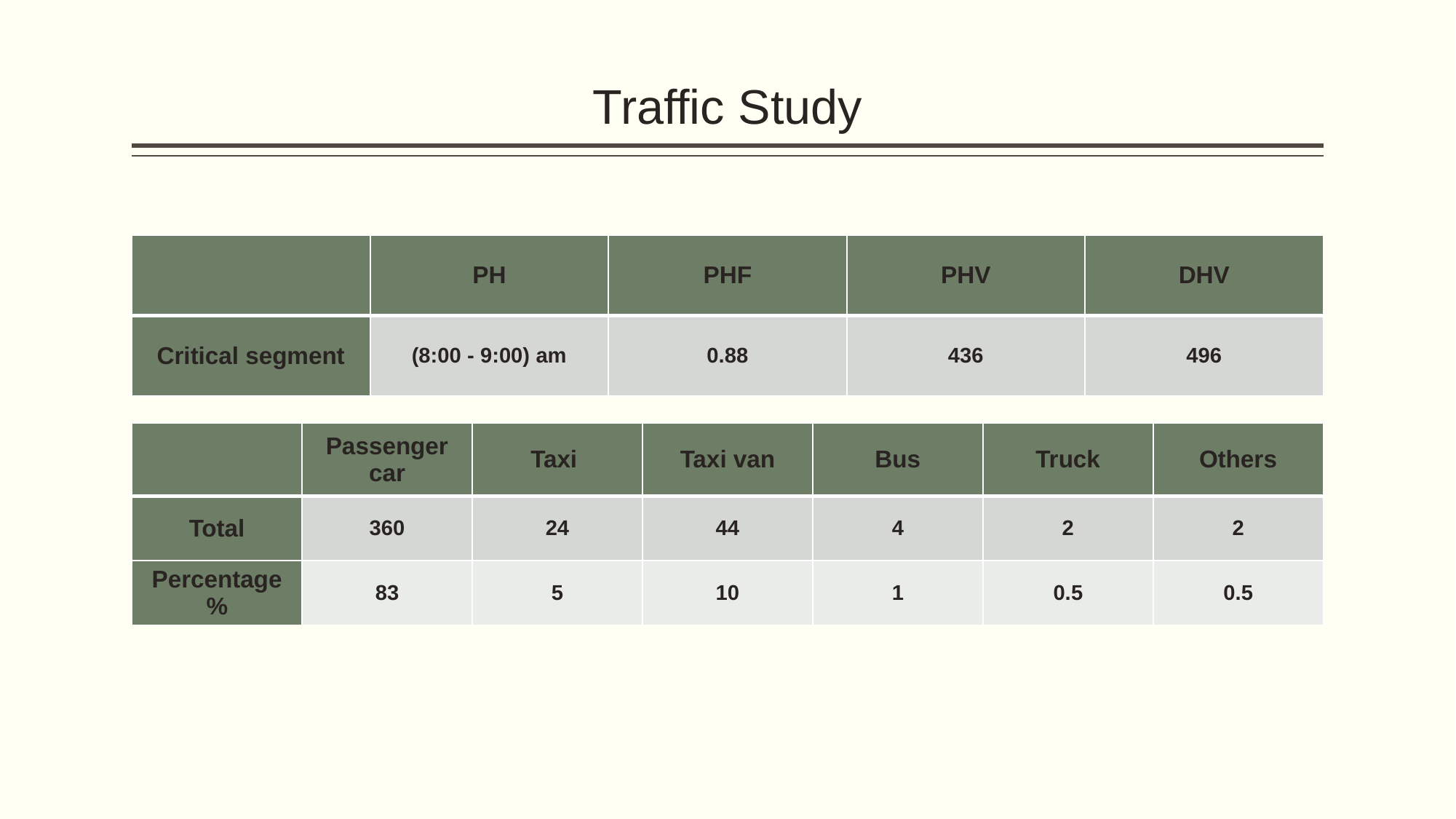

# Traffic Study
|  | PH | PHF | PHV | DHV |
| --- | --- | --- | --- | --- |
| Critical segment | (8:00 - 9:00) am | 0.88 | 436 | 496 |
|  | Passenger car | Taxi | Taxi van | Bus | Truck | Others |
| --- | --- | --- | --- | --- | --- | --- |
| Total | 360 | 24 | 44 | 4 | 2 | 2 |
| Percentage % | 83 | 5 | 10 | 1 | 0.5 | 0.5 |